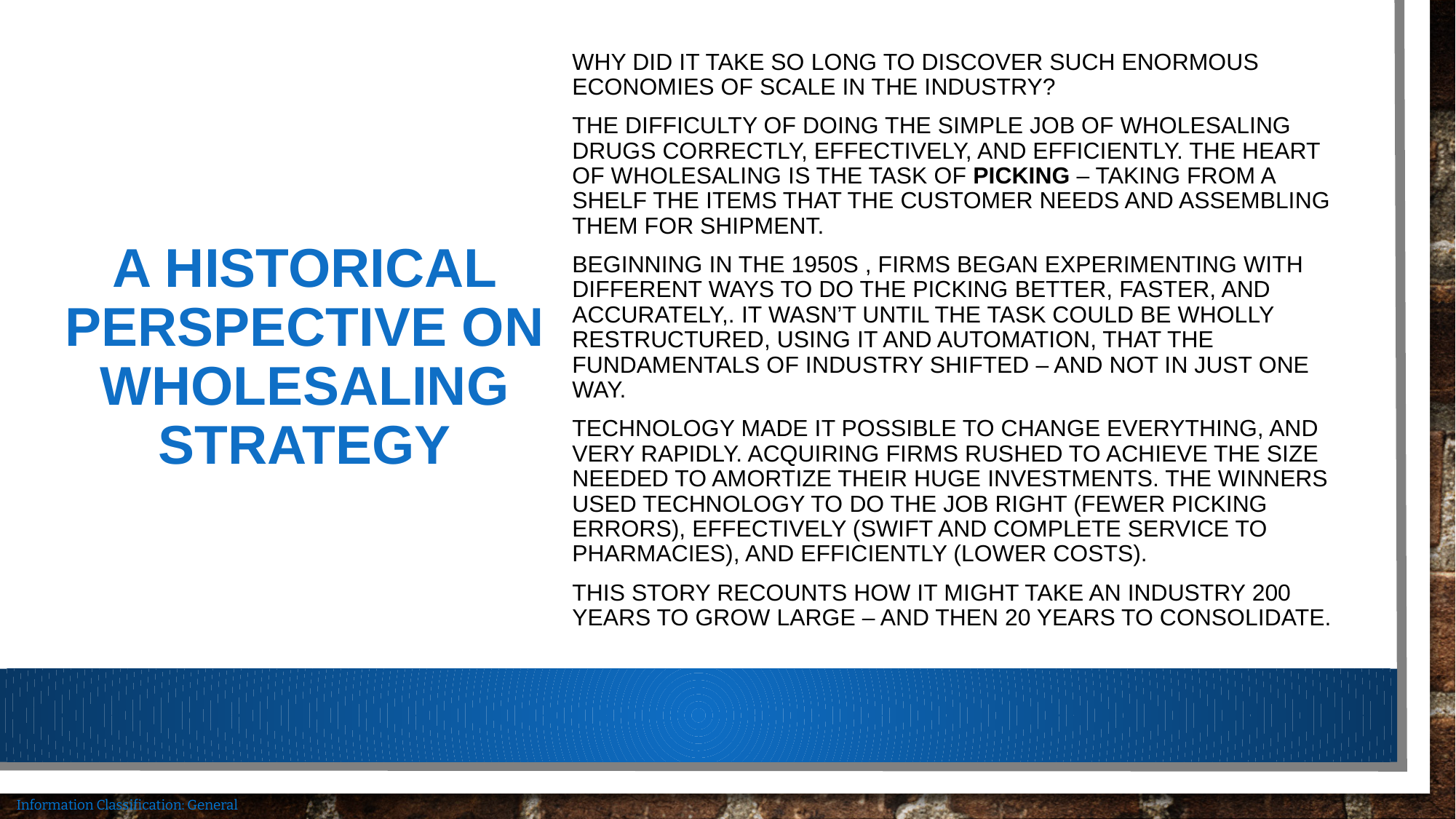

Why did it take so long to discover such enormous economies of scale in the industry?
The difficulty of doing the simple job of wholesaling drugs correctly, effectively, and efficiently. The heart of wholesaling is the task of picking – taking from a shelf the items that the customer needs and assembling them for shipment.
Beginning in the 1950s , firms began experimenting with different ways to do the picking better, faster, and accurately,. It wasn’t until the task could be wholly restructured, using IT and automation, that the fundamentals of industry shifted – and not in just one way.
Technology made it possible to change everything, and very rapidly. Acquiring firms rushed to achieve the size needed to amortize their huge investments. The winners used technology to do the job right (fewer picking errors), effectively (swift and complete service to pharmacies), and efficiently (lower costs).
This story recounts how it might take an industry 200 years to grow large – and then 20 years to consolidate.
# A historical perspective on wholesaling strategy